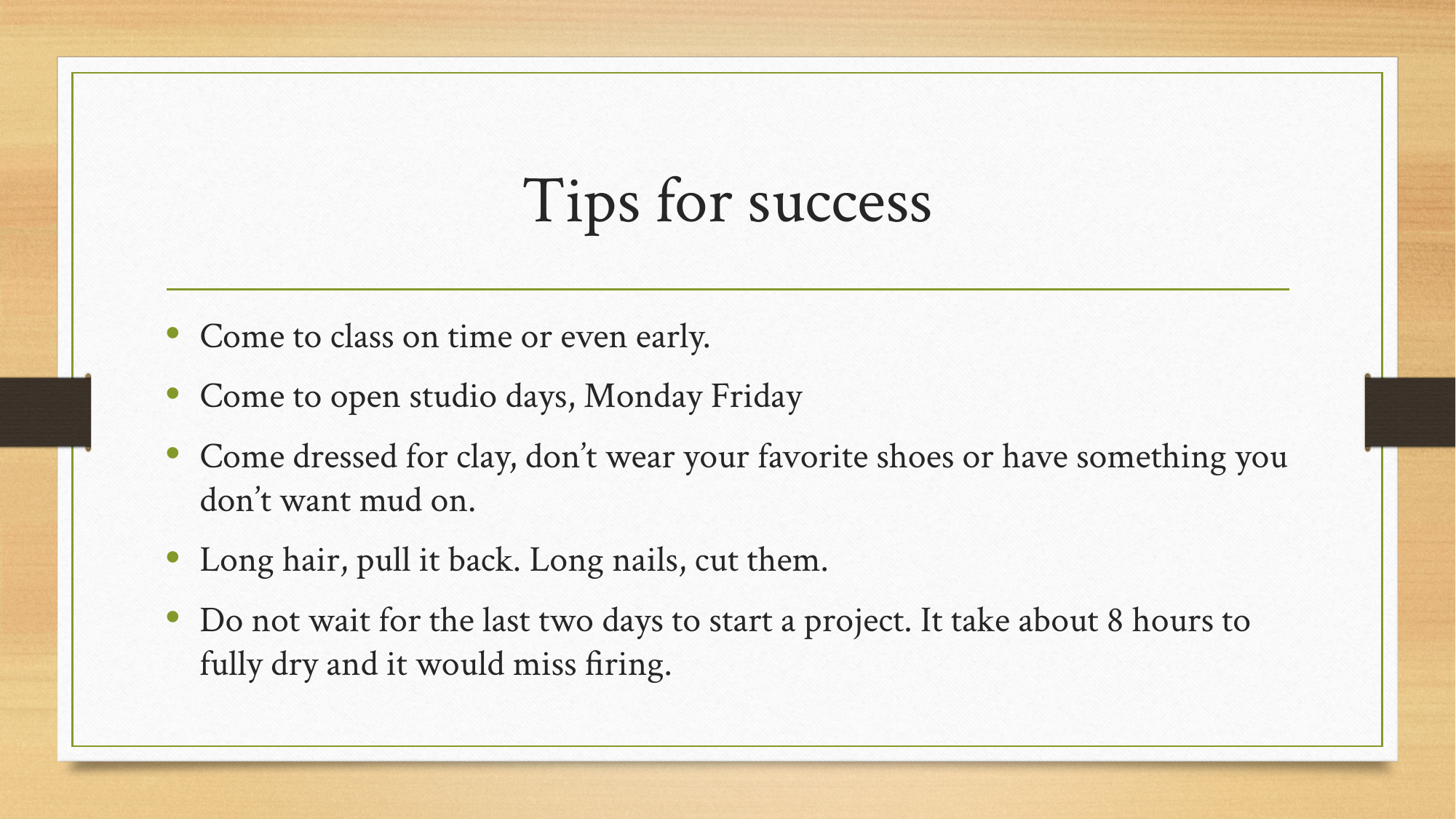

# Tips for success
Come to class on time or even early.
Come to open studio days, Monday Friday
Come dressed for clay, don’t wear your favorite shoes or have something you don’t want mud on.
Long hair, pull it back. Long nails, cut them.
Do not wait for the last two days to start a project. It take about 8 hours to fully dry and it would miss firing.